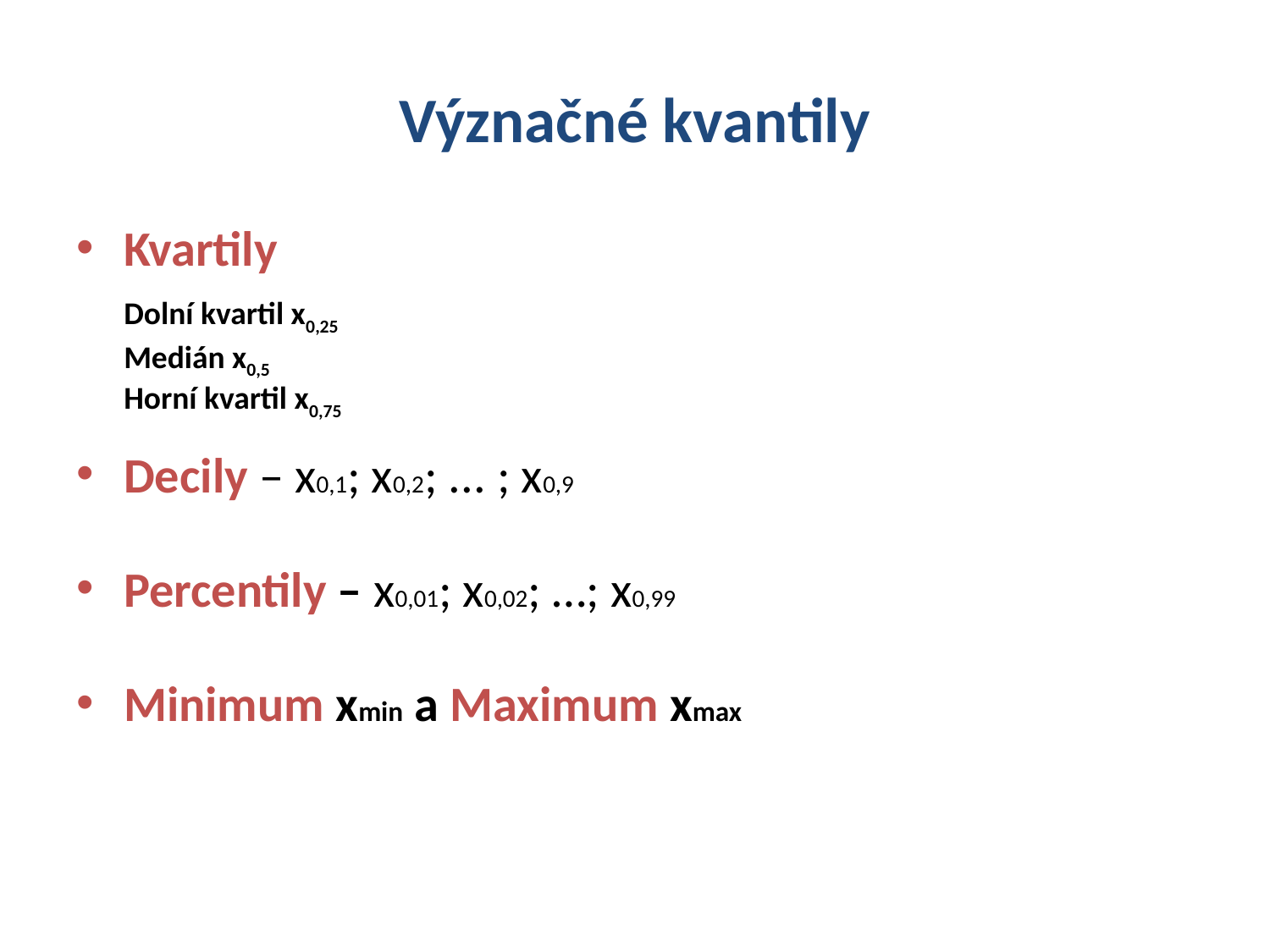

# Význačné kvantily
Kvartily
	Dolní kvartil x0,25
	Medián x0,5
	Horní kvartil x0,75

Decily – x0,1; x0,2; ... ; x0,9

Percentily – x0,01; x0,02; …; x0,99

Minimum xmin a Maximum xmax